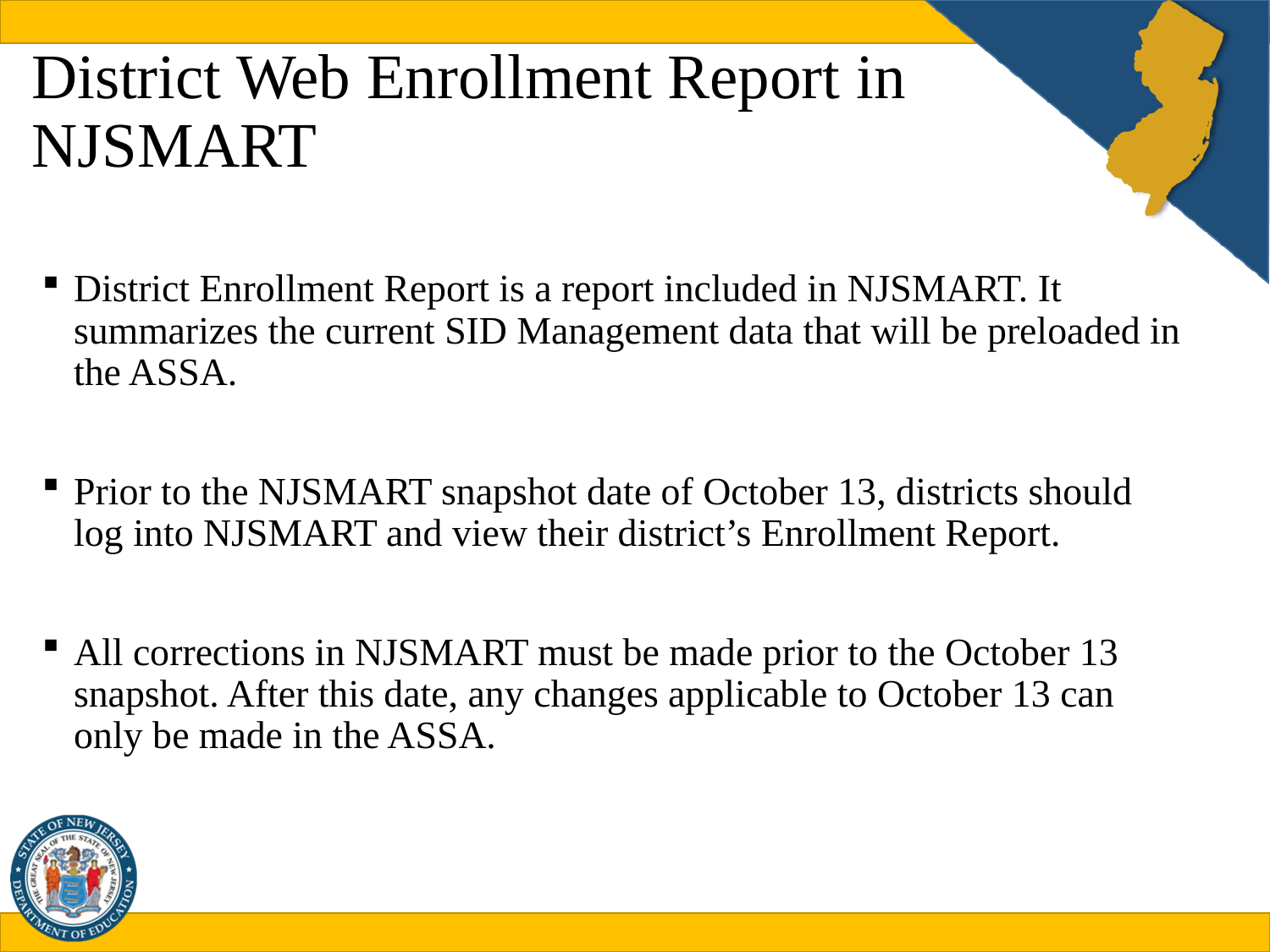

# District Web Enrollment Report in NJSMART
District Enrollment Report is a report included in NJSMART. It summarizes the current SID Management data that will be preloaded in the ASSA.

Prior to the NJSMART snapshot date of October 13, districts should log into NJSMART and view their district’s Enrollment Report.

All corrections in NJSMART must be made prior to the October 13 snapshot. After this date, any changes applicable to October 13 can only be made in the ASSA.